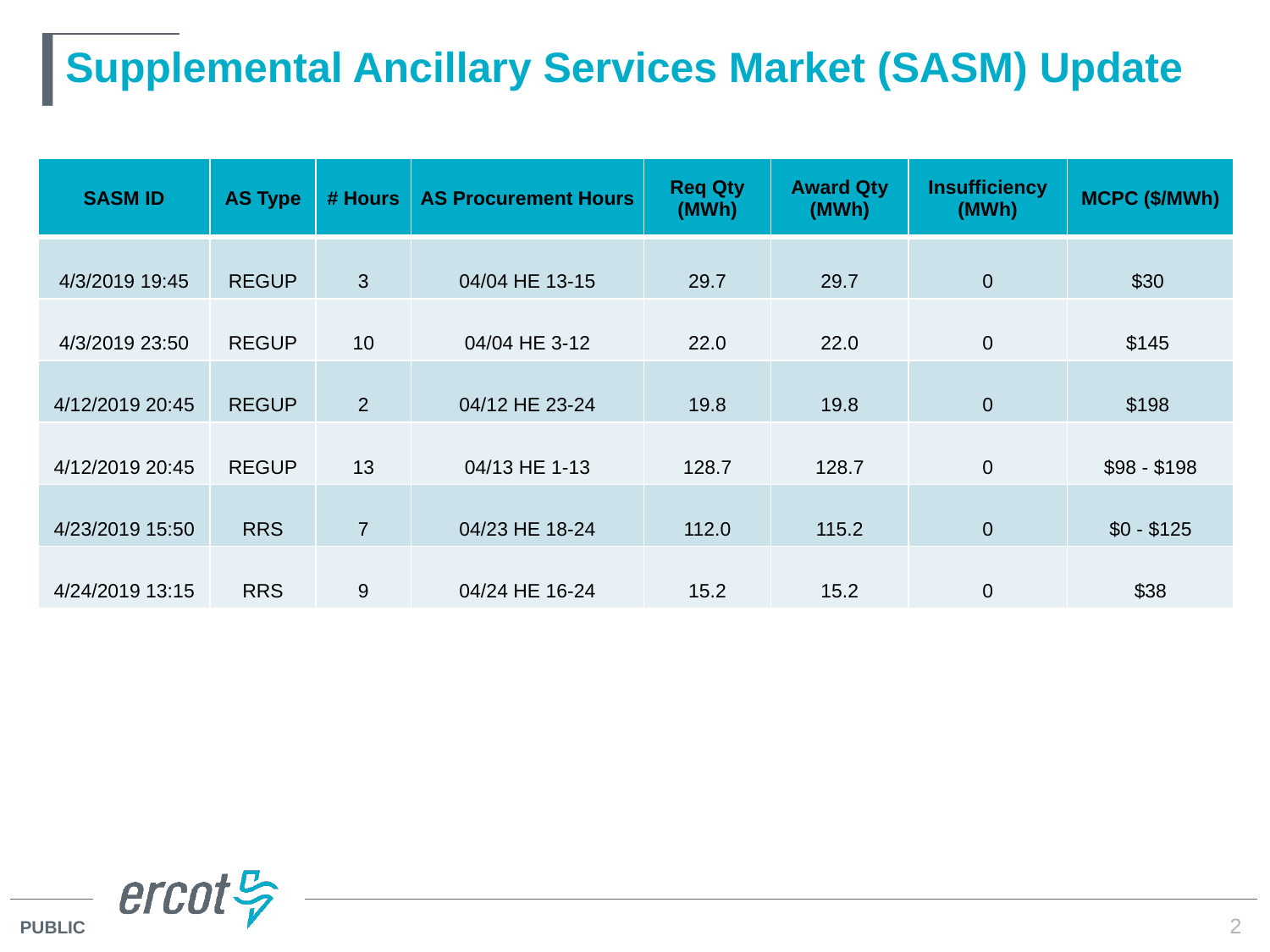

# Supplemental Ancillary Services Market (SASM) Update
| SASM ID | AS Type | # Hours | AS Procurement Hours | Req Qty (MWh) | Award Qty (MWh) | Insufficiency (MWh) | MCPC ($/MWh) |
| --- | --- | --- | --- | --- | --- | --- | --- |
| 4/3/2019 19:45 | REGUP | 3 | 04/04 HE 13-15 | 29.7 | 29.7 | 0 | $30 |
| 4/3/2019 23:50 | REGUP | 10 | 04/04 HE 3-12 | 22.0 | 22.0 | 0 | $145 |
| 4/12/2019 20:45 | REGUP | 2 | 04/12 HE 23-24 | 19.8 | 19.8 | 0 | $198 |
| 4/12/2019 20:45 | REGUP | 13 | 04/13 HE 1-13 | 128.7 | 128.7 | 0 | $98 - $198 |
| 4/23/2019 15:50 | RRS | 7 | 04/23 HE 18-24 | 112.0 | 115.2 | 0 | $0 - $125 |
| 4/24/2019 13:15 | RRS | 9 | 04/24 HE 16-24 | 15.2 | 15.2 | 0 | $38 |
2